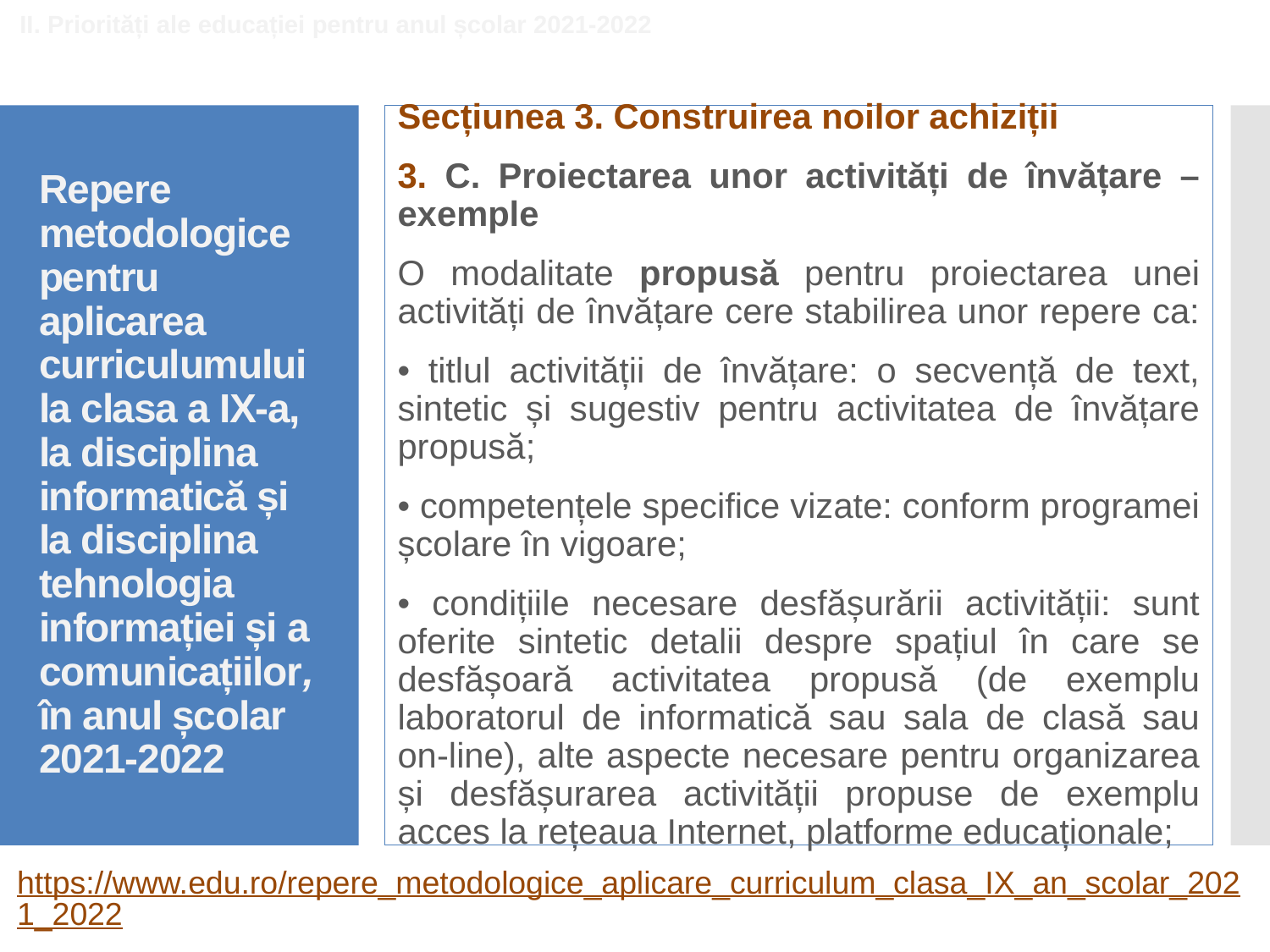

II. Priorități ale educației pentru anul școlar 2021-2022
Secțiunea 3. Construirea noilor achiziții
3. C. Proiectarea unor activități de învățare – exemple
O modalitate propusă pentru proiectarea unei activități de învățare cere stabilirea unor repere ca:
• titlul activității de învățare: o secvență de text, sintetic și sugestiv pentru activitatea de învățare propusă;
• competențele specifice vizate: conform programei școlare în vigoare;
• condițiile necesare desfășurării activității: sunt oferite sintetic detalii despre spațiul în care se desfășoară activitatea propusă (de exemplu laboratorul de informatică sau sala de clasă sau on-line), alte aspecte necesare pentru organizarea și desfășurarea activității propuse de exemplu acces la rețeaua Internet, platforme educaționale;
# Repere metodologice pentru aplicarea curriculumului la clasa a IX-a, la disciplina informatică și la disciplina tehnologia informației și a comunicațiilor, în anul școlar 2021-2022
https://www.edu.ro/repere_metodologice_aplicare_curriculum_clasa_IX_an_scolar_2021_2022